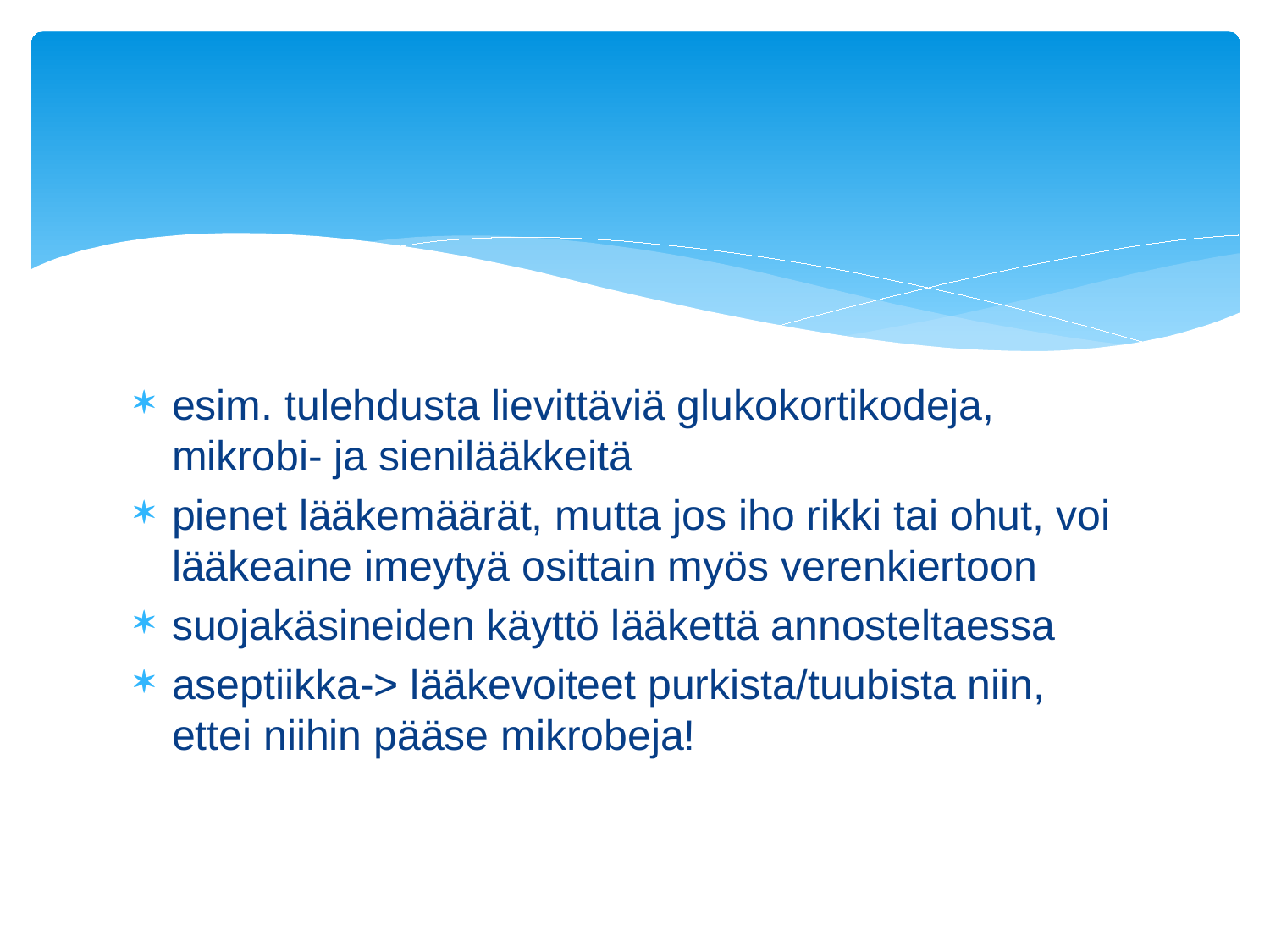

esim. tulehdusta lievittäviä glukokortikodeja, mikrobi- ja sienilääkkeitä
pienet lääkemäärät, mutta jos iho rikki tai ohut, voi lääkeaine imeytyä osittain myös verenkiertoon
suojakäsineiden käyttö lääkettä annosteltaessa
aseptiikka-> lääkevoiteet purkista/tuubista niin, ettei niihin pääse mikrobeja!